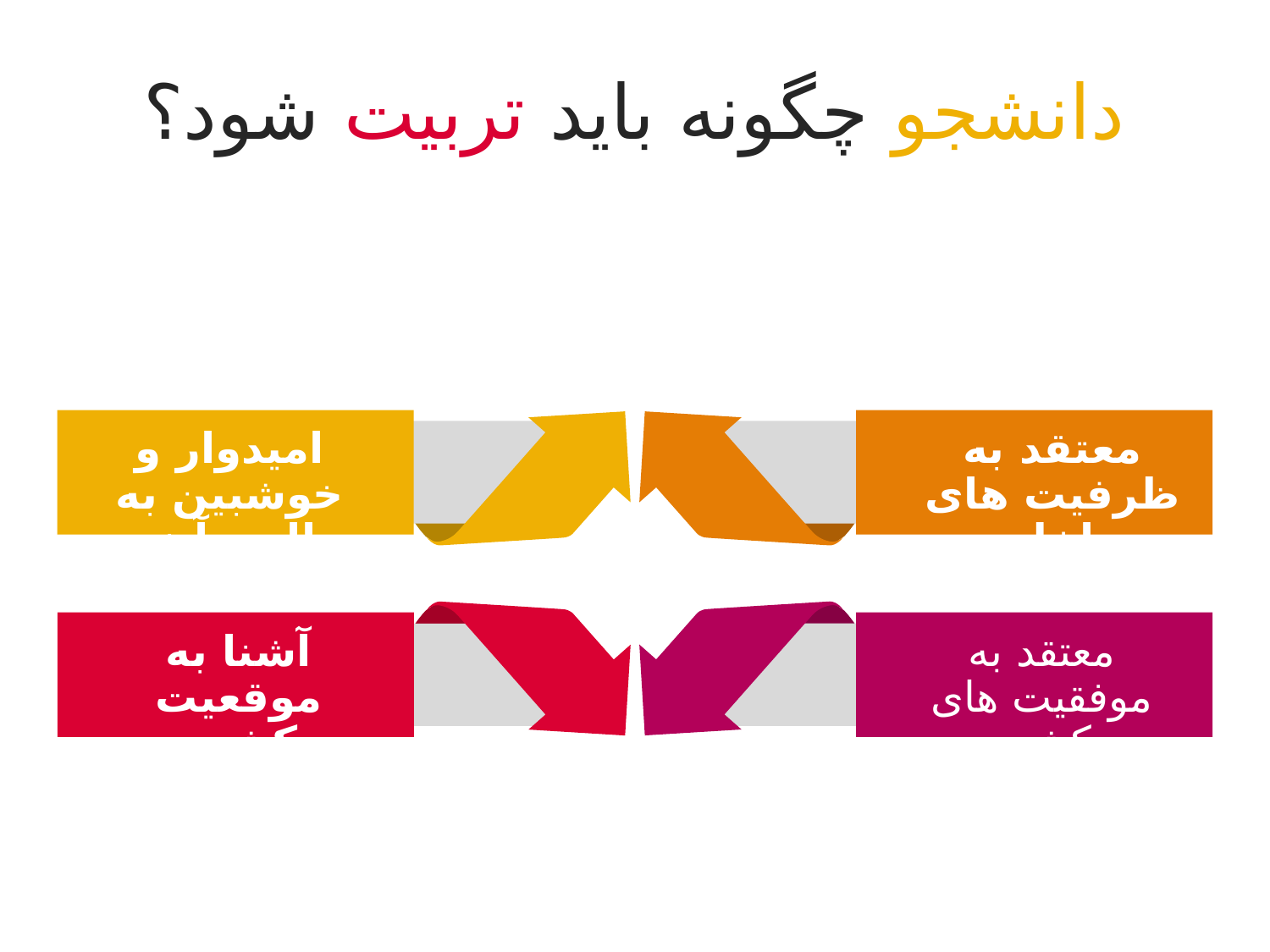

# دانشجو چگونه باید تربیت شود؟

امیدوار و خوشبین به حال و آینده
معتقد به ظرفیت های داخلی

آشنا به موقعیت کشور
معتقد به موفقیت های کشور